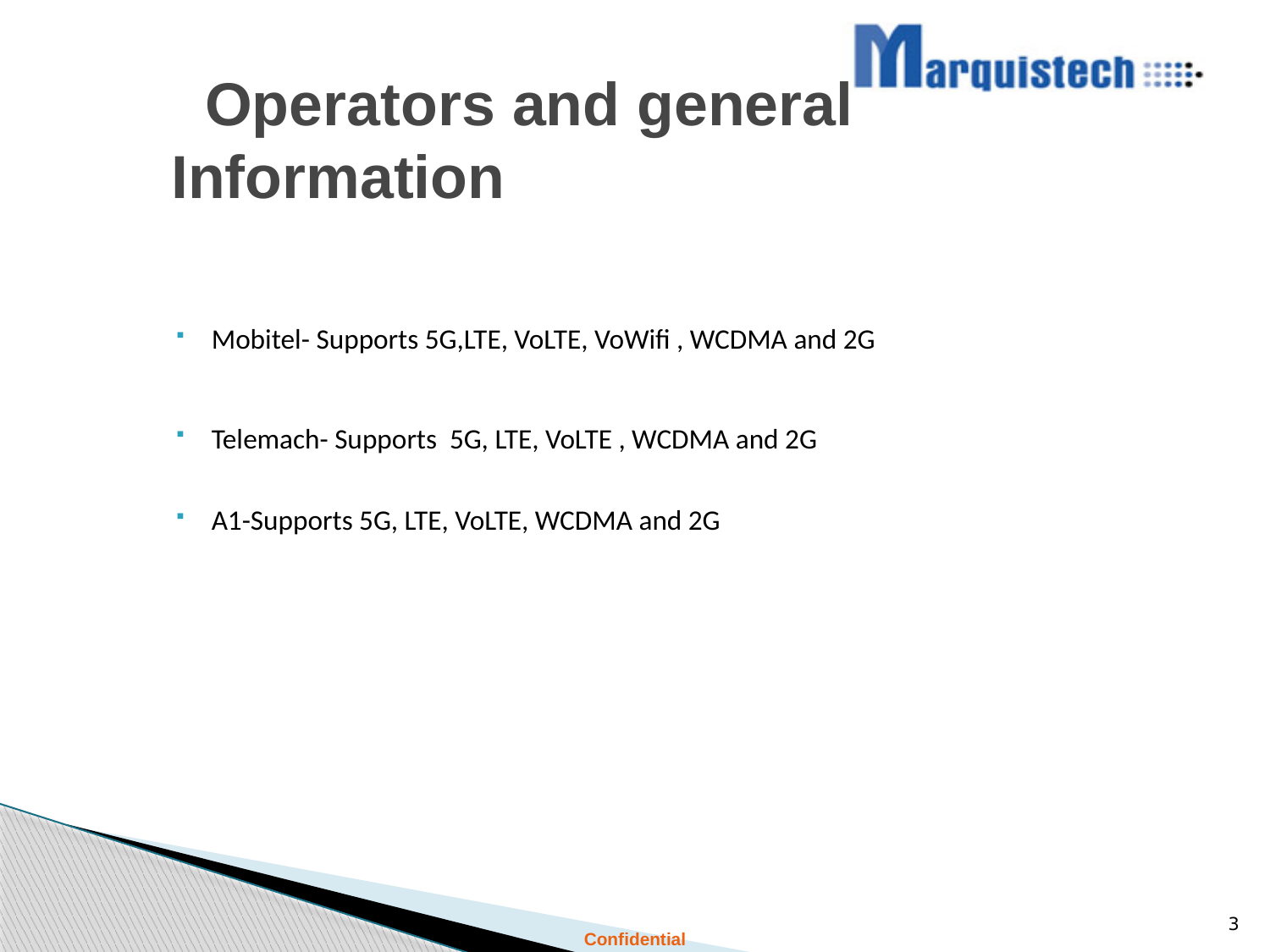

# Operators and general Information

Mobitel- Supports 5G,LTE, VoLTE, VoWifi , WCDMA and 2G

Telemach- Supports  5G, LTE, VoLTE , WCDMA and 2G

A1-Supports 5G, LTE, VoLTE, WCDMA and 2G
3